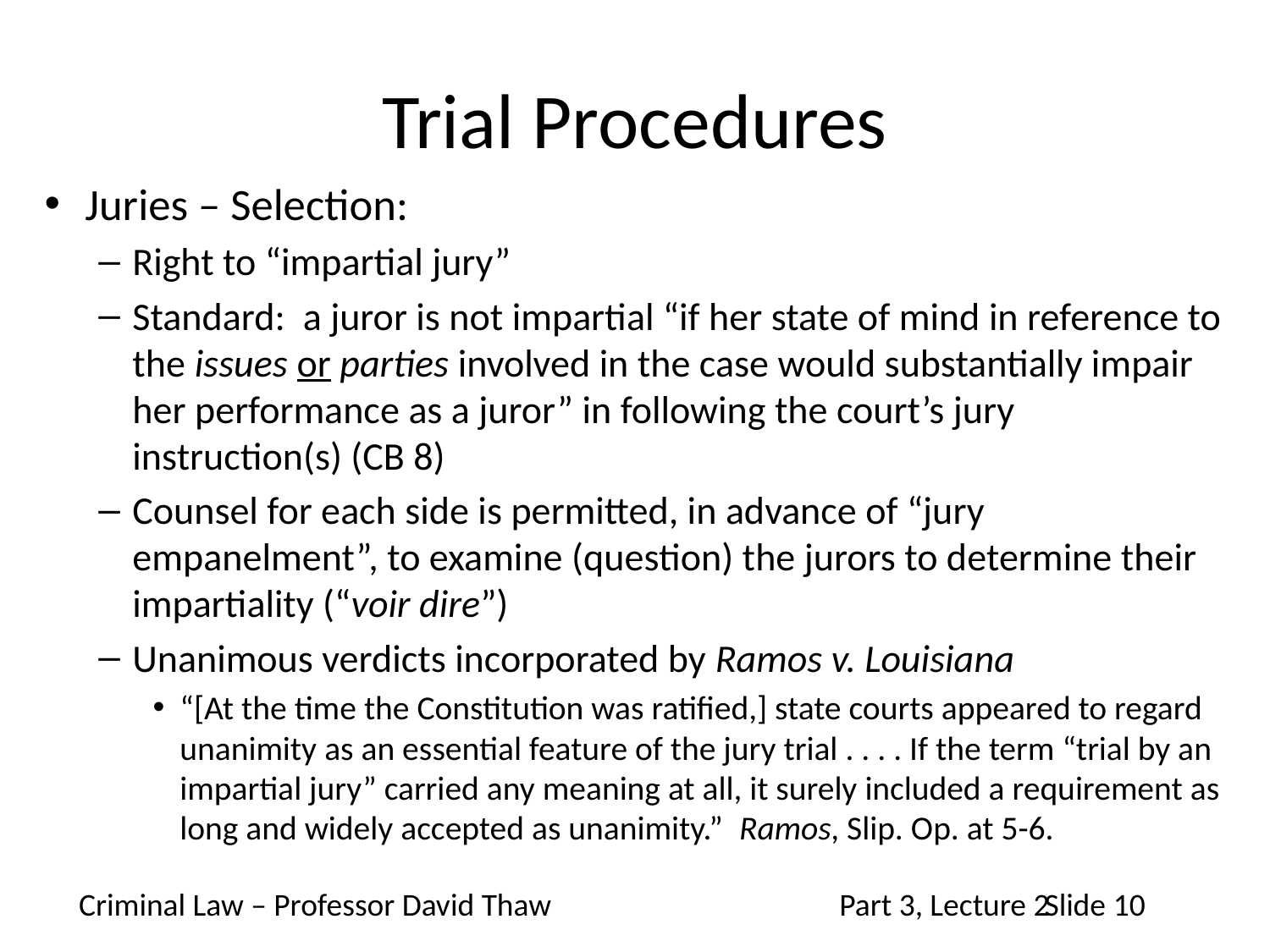

# Trial Procedures
Juries – Selection:
Right to “impartial jury”
Standard:  a juror is not impartial “if her state of mind in reference to the issues or parties involved in the case would substantially impair her performance as a juror” in following the court’s jury instruction(s) (CB 8)
Counsel for each side is permitted, in advance of “jury empanelment”, to examine (question) the jurors to determine their impartiality (“voir dire”)
Unanimous verdicts incorporated by Ramos v. Louisiana
“[At the time the Constitution was ratified,] state courts appeared to regard unanimity as an essential feature of the jury trial . . . . If the term “trial by an impartial jury” carried any meaning at all, it surely included a requirement as long and widely accepted as unanimity.”  Ramos, Slip. Op. at 5-6.